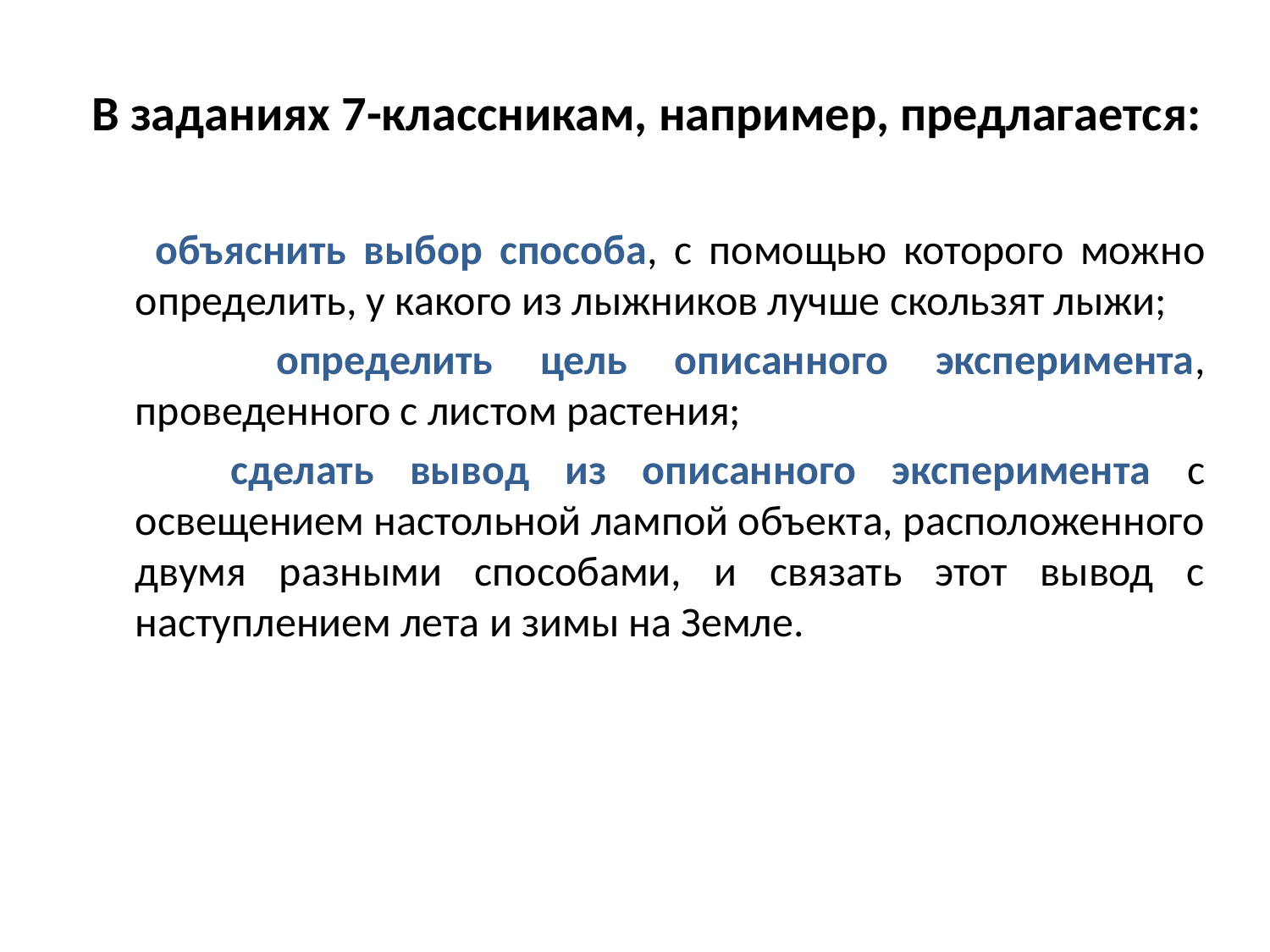

# В заданиях 7-классникам, например, предлагается:
    объяснить выбор способа, с помощью которого можно определить, у какого из лыжников лучше скользят лыжи;
    определить цель описанного эксперимента, проведенного с листом растения;
    сделать вывод из описанного эксперимента с освещением настольной лампой объекта, расположенного двумя разными способами, и связать этот вывод с наступлением лета и зимы на Земле.